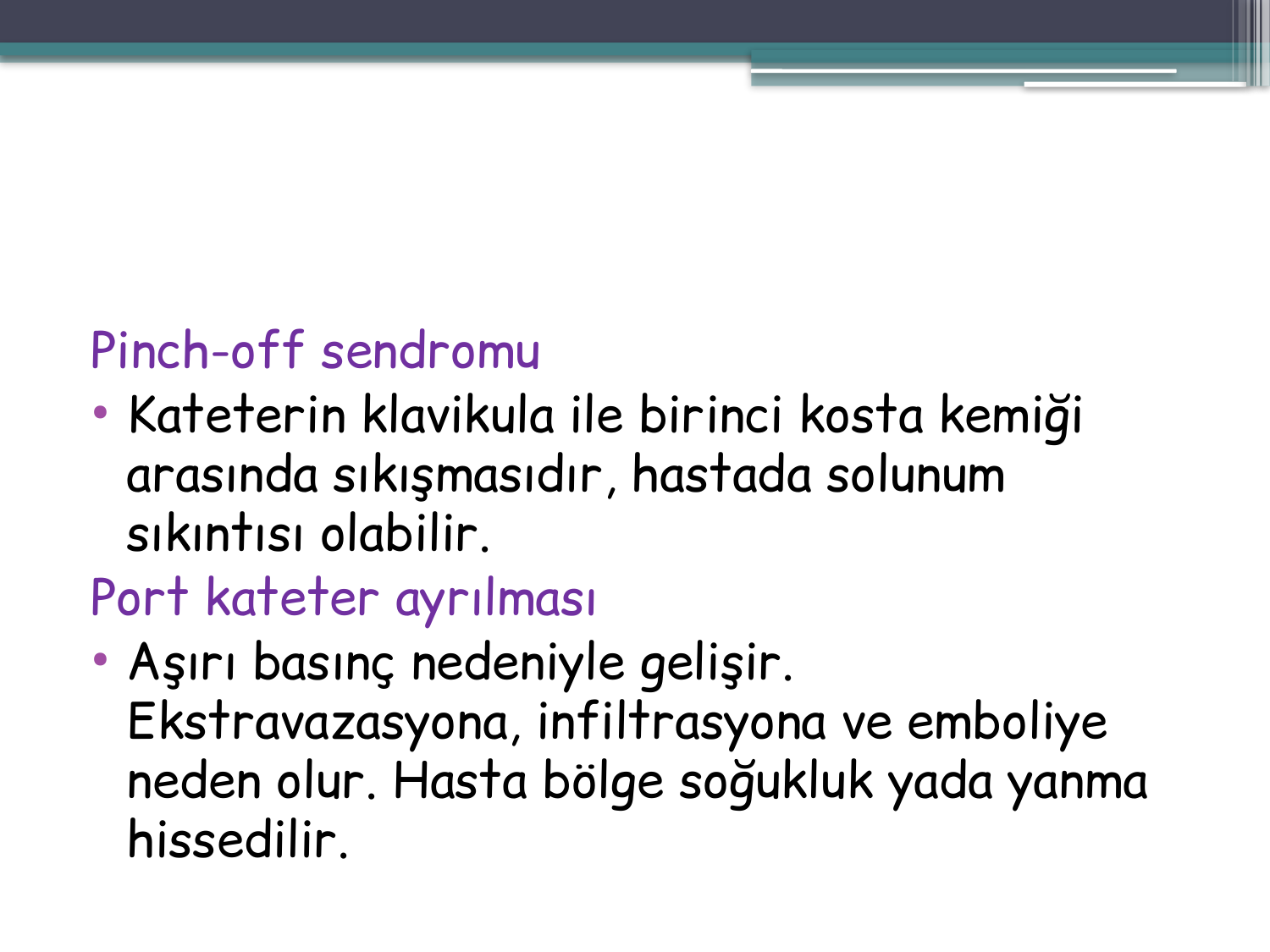

#
Pinch-off sendromu
Kateterin klavikula ile birinci kosta kemiği arasında sıkışmasıdır, hastada solunum sıkıntısı olabilir.
Port kateter ayrılması
Aşırı basınç nedeniyle gelişir. Ekstravazasyona, infiltrasyona ve emboliye neden olur. Hasta bölge soğukluk yada yanma hissedilir.